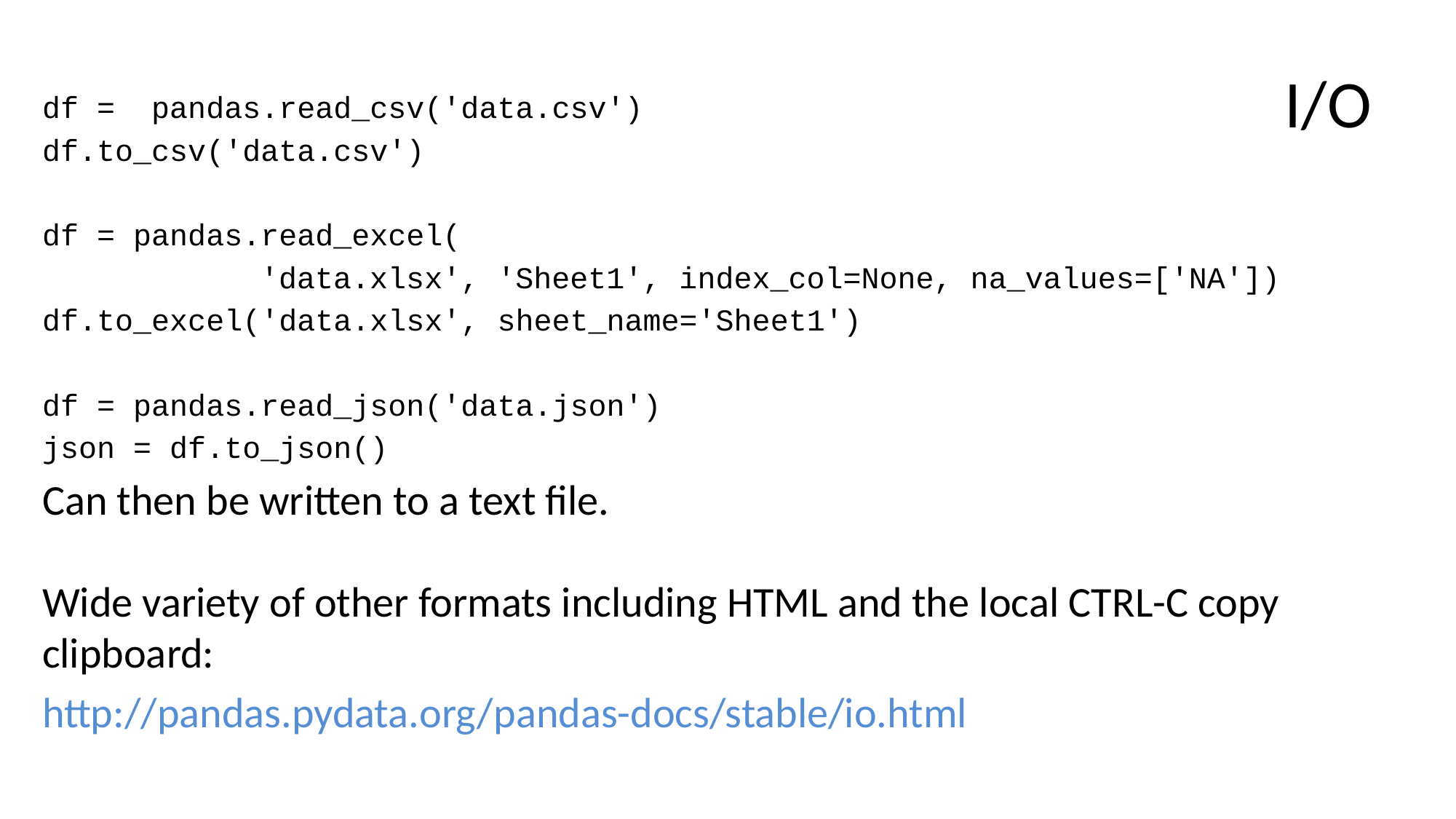

# I/O
df =  pandas.read_csv('data.csv')
df.to_csv('data.csv')

df = pandas.read_excel(
		'data.xlsx', 'Sheet1', index_col=None, na_values=['NA'])
df.to_excel('data.xlsx', sheet_name='Sheet1')

df = pandas.read_json('data.json')
json = df.to_json()
Can then be written to a text file.

Wide variety of other formats including HTML and the local CTRL-C copy clipboard:
http://pandas.pydata.org/pandas-docs/stable/io.html